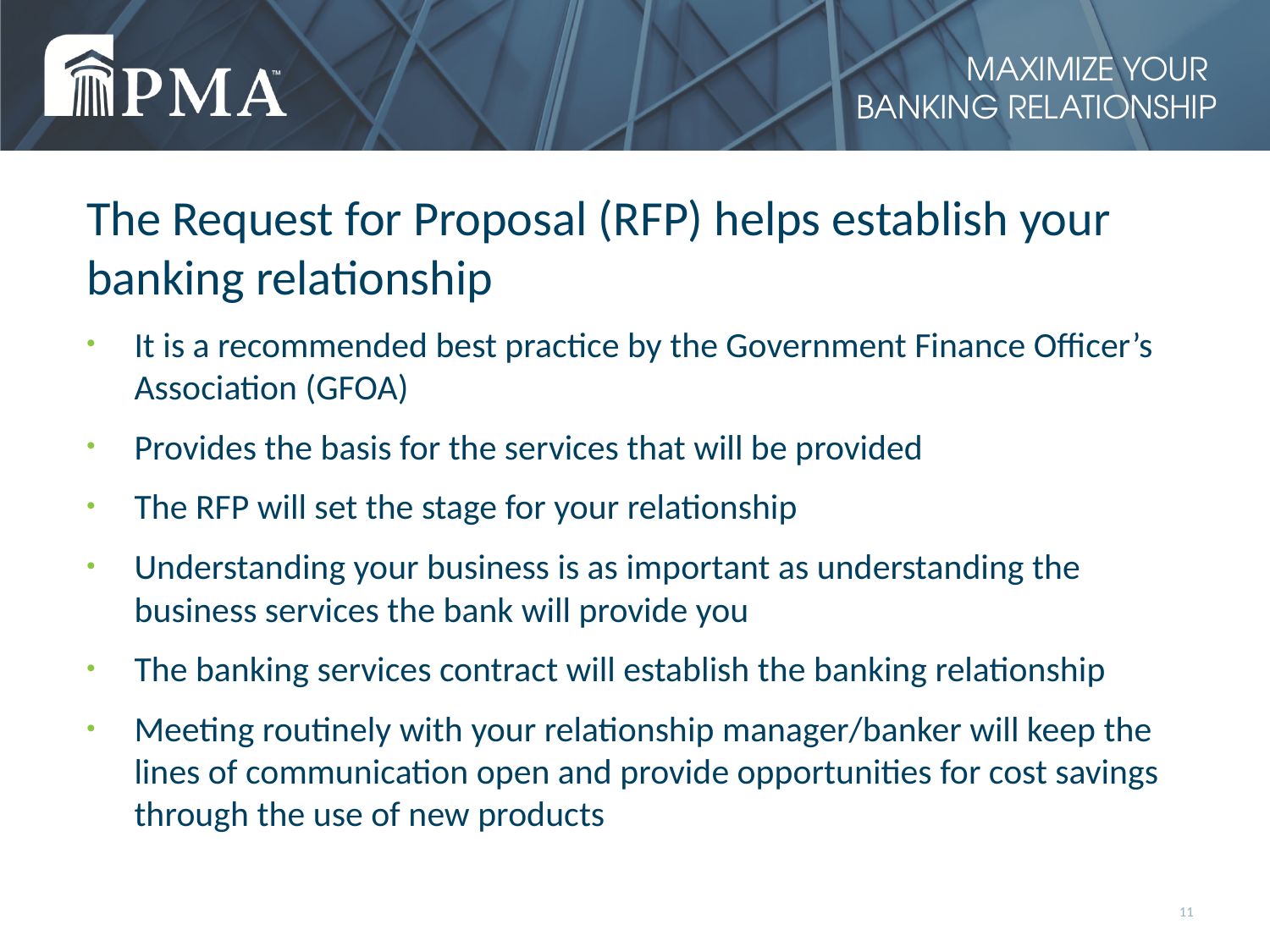

# Maximize your banking relationship
The Request for Proposal (RFP) helps establish your banking relationship
It is a recommended best practice by the Government Finance Officer’s Association (GFOA)
Provides the basis for the services that will be provided
The RFP will set the stage for your relationship
Understanding your business is as important as understanding the business services the bank will provide you
The banking services contract will establish the banking relationship
Meeting routinely with your relationship manager/banker will keep the lines of communication open and provide opportunities for cost savings through the use of new products
11